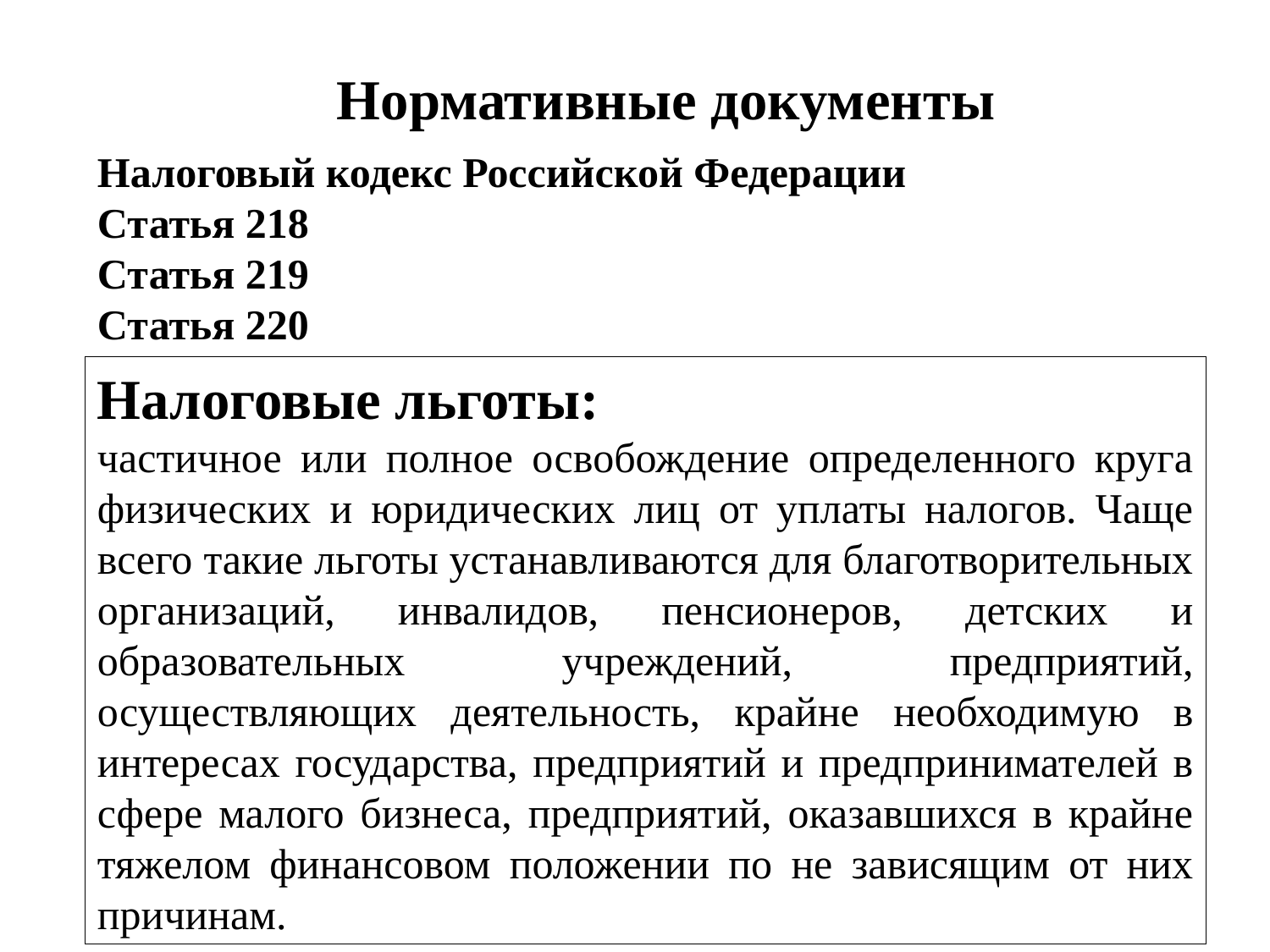

Нормативные документы
Налоговый кодекс Российской Федерации
Статья 218
Статья 219
Статья 220
Налоговые льготы:
частичное или полное освобождение определенного круга физических и юридических лиц от уплаты налогов. Чаще всего такие льготы устанавливаются для благотворительных организаций, инвалидов, пенсионеров, детских и образовательных учреждений, предприятий, осуществляющих деятельность, крайне необходимую в интересах государства, предприятий и предпринимателей в сфере малого бизнеса, предприятий, оказавшихся в крайне тяжелом финансовом положении по не зависящим от них причинам.